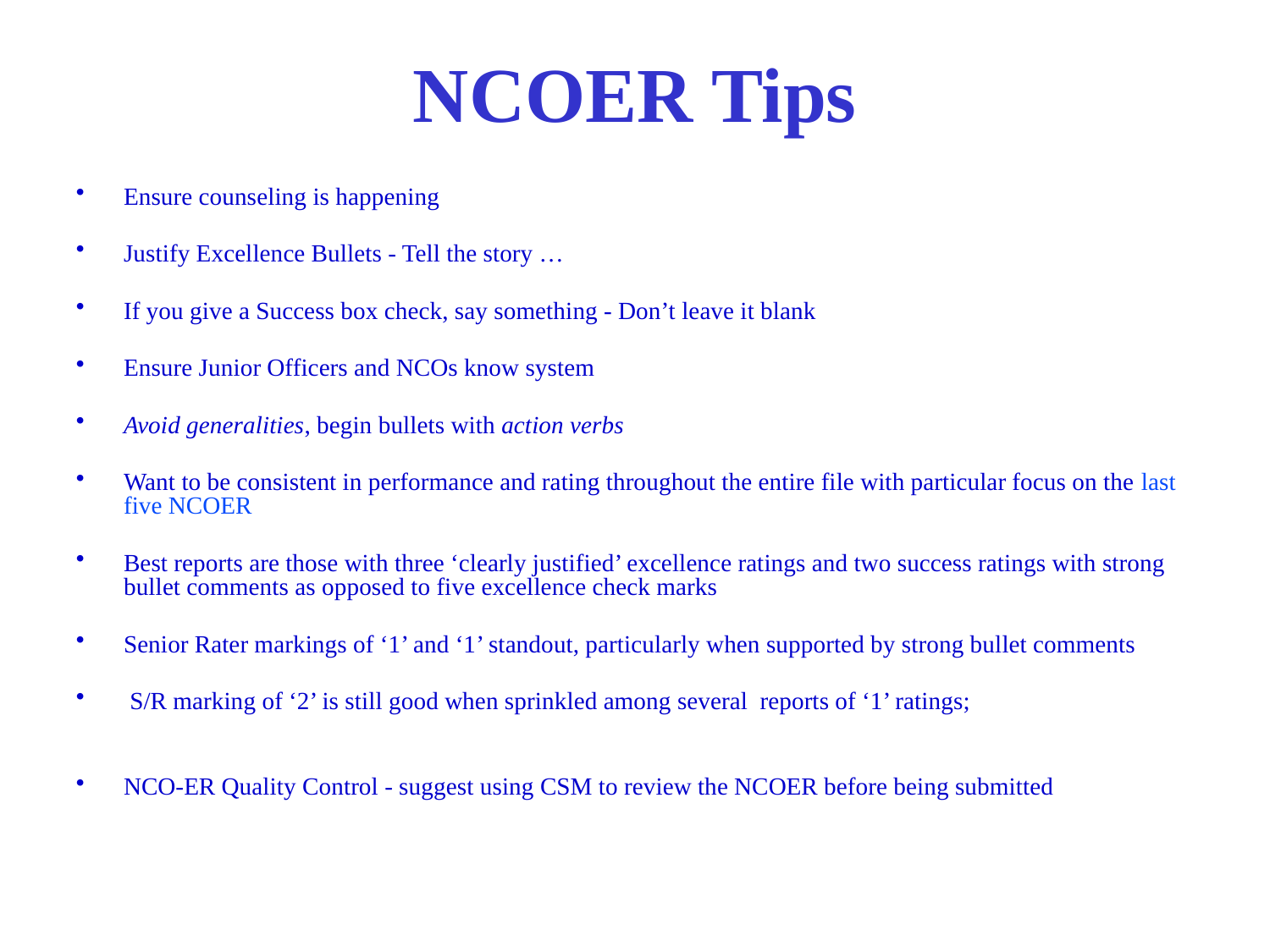

# NCOER Tips
Ensure counseling is happening

Justify Excellence Bullets - Tell the story …

If you give a Success box check, say something - Don’t leave it blank

Ensure Junior Officers and NCOs know system

Avoid generalities, begin bullets with action verbs

Want to be consistent in performance and rating throughout the entire file with particular focus on the last five NCOER

Best reports are those with three ‘clearly justified’ excellence ratings and two success ratings with strong bullet comments as opposed to five excellence check marks

Senior Rater markings of ‘1’ and ‘1’ standout, particularly when supported by strong bullet comments

 S/R marking of ‘2’ is still good when sprinkled among several  reports of ‘1’ ratings;

NCO-ER Quality Control - suggest using CSM to review the NCOER before being submitted